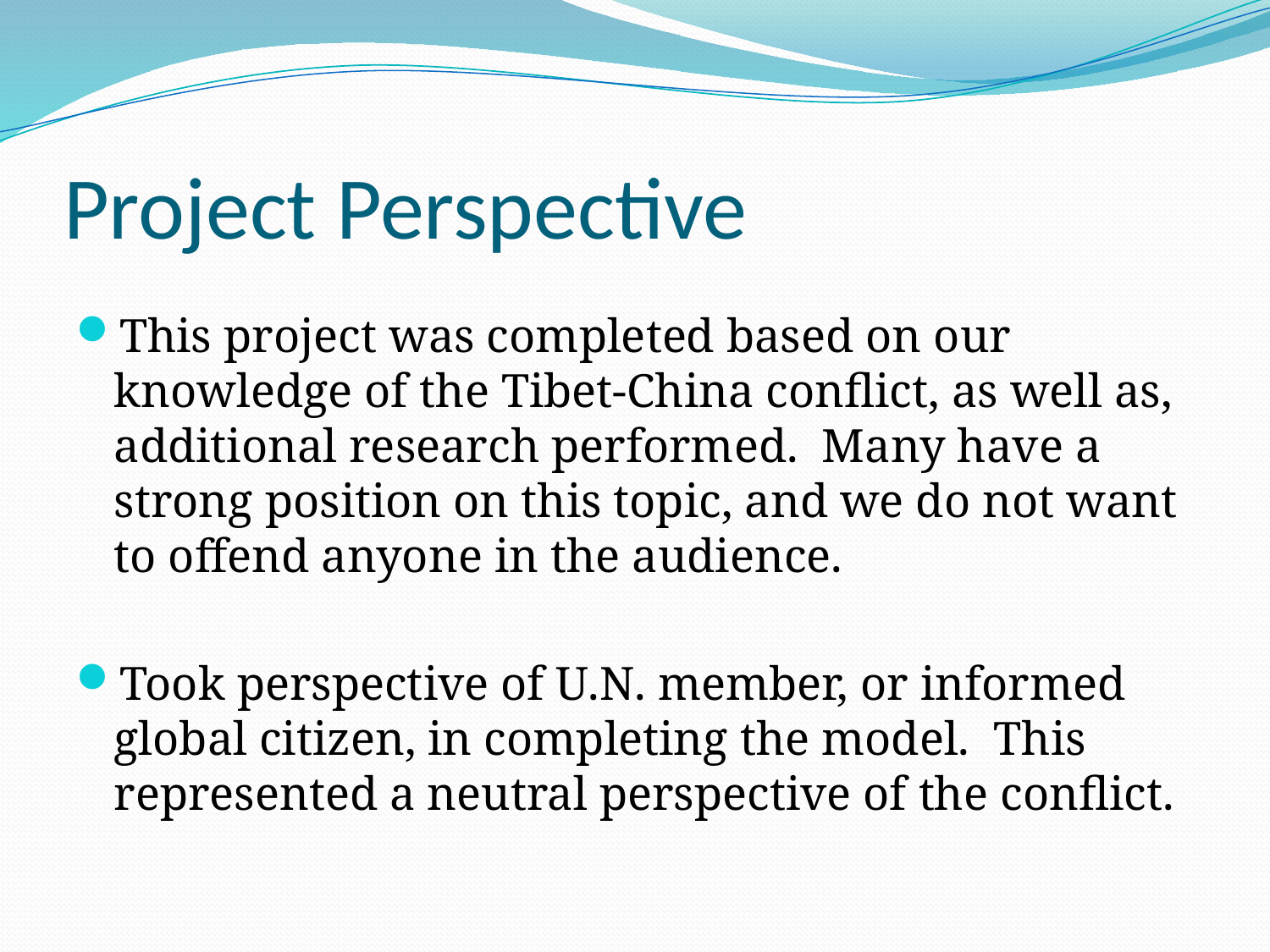

# Project Perspective
This project was completed based on our knowledge of the Tibet-China conflict, as well as, additional research performed.  Many have a strong position on this topic, and we do not want to offend anyone in the audience.

Took perspective of U.N. member, or informed global citizen, in completing the model.  This represented a neutral perspective of the conflict.